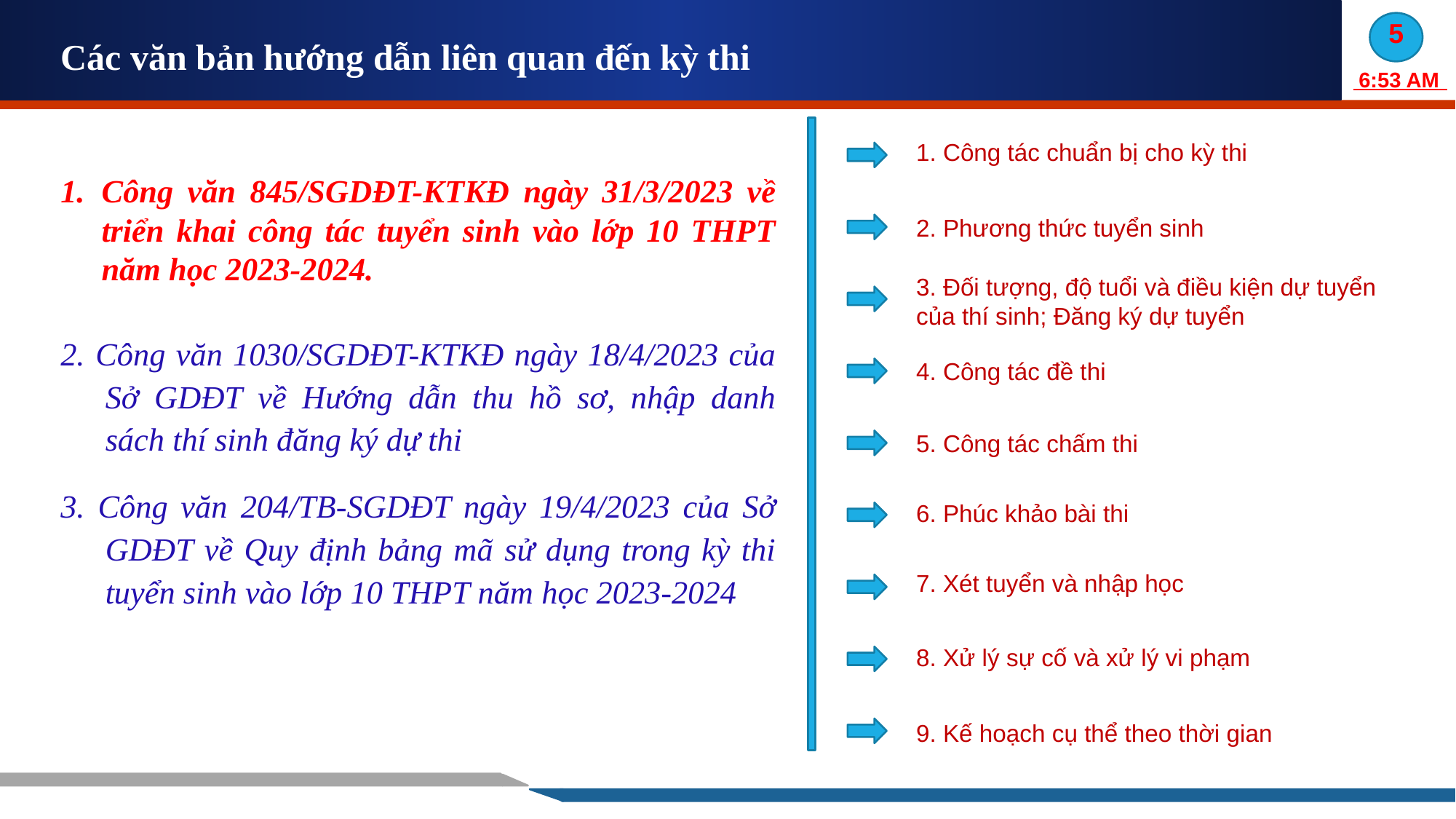

Các văn bản hướng dẫn liên quan đến kỳ thi

1. Công tác chuẩn bị cho kỳ thi

Công văn 845/SGDĐT-KTKĐ ngày 31/3/2023 về triển khai công tác tuyển sinh vào lớp 10 THPT năm học 2023-2024.
2. Công văn 1030/SGDĐT-KTKĐ ngày 18/4/2023 của Sở GDĐT về Hướng dẫn thu hồ sơ, nhập danh sách thí sinh đăng ký dự thi
3. Công văn 204/TB-SGDĐT ngày 19/4/2023 của Sở GDĐT về Quy định bảng mã sử dụng trong kỳ thi tuyển sinh vào lớp 10 THPT năm học 2023-2024

2. Phương thức tuyển sinh

3. Đối tượng, độ tuổi và điều kiện dự tuyển của thí sinh; Đăng ký dự tuyển

4. Công tác đề thi

5. Công tác chấm thi

6. Phúc khảo bài thi

7. Xét tuyển và nhập học

8. Xử lý sự cố và xử lý vi phạm

9. Kế hoạch cụ thể theo thời gian